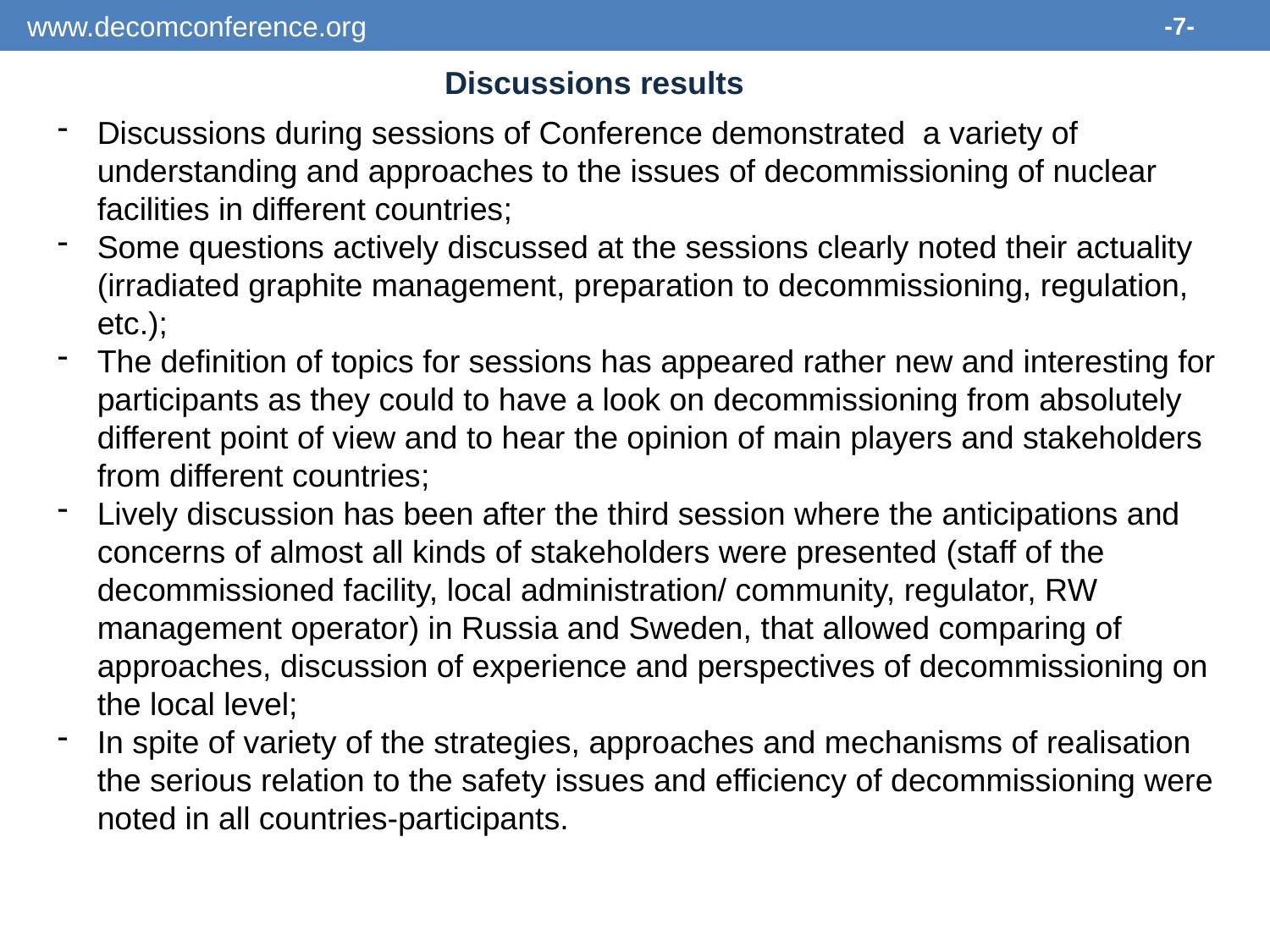

www.decomconference.org
-7-
Discussions results
Discussions during sessions of Conference demonstrated  a variety of understanding and approaches to the issues of decommissioning of nuclear facilities in different countries;
Some questions actively discussed at the sessions clearly noted their actuality (irradiated graphite management, preparation to decommissioning, regulation, etc.);
The definition of topics for sessions has appeared rather new and interesting for participants as they could to have a look on decommissioning from absolutely different point of view and to hear the opinion of main players and stakeholders from different countries;
Lively discussion has been after the third session where the anticipations and concerns of almost all kinds of stakeholders were presented (staff of the decommissioned facility, local administration/ community, regulator, RW management operator) in Russia and Sweden, that allowed comparing of approaches, discussion of experience and perspectives of decommissioning on the local level;
In spite of variety of the strategies, approaches and mechanisms of realisation the serious relation to the safety issues and efficiency of decommissioning were noted in all countries-participants.